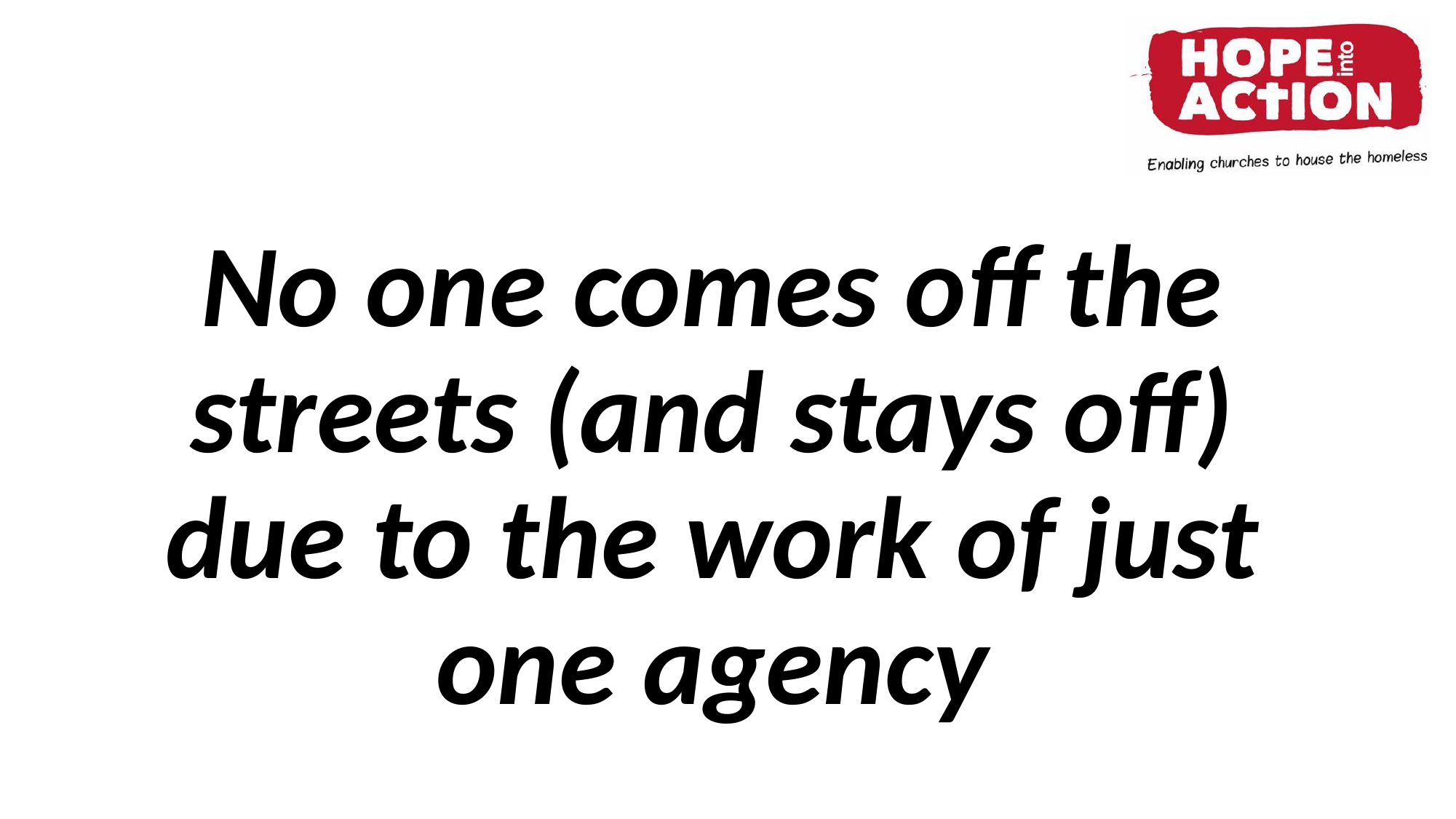

No one comes off the streets (and stays off) due to the work of just one agency